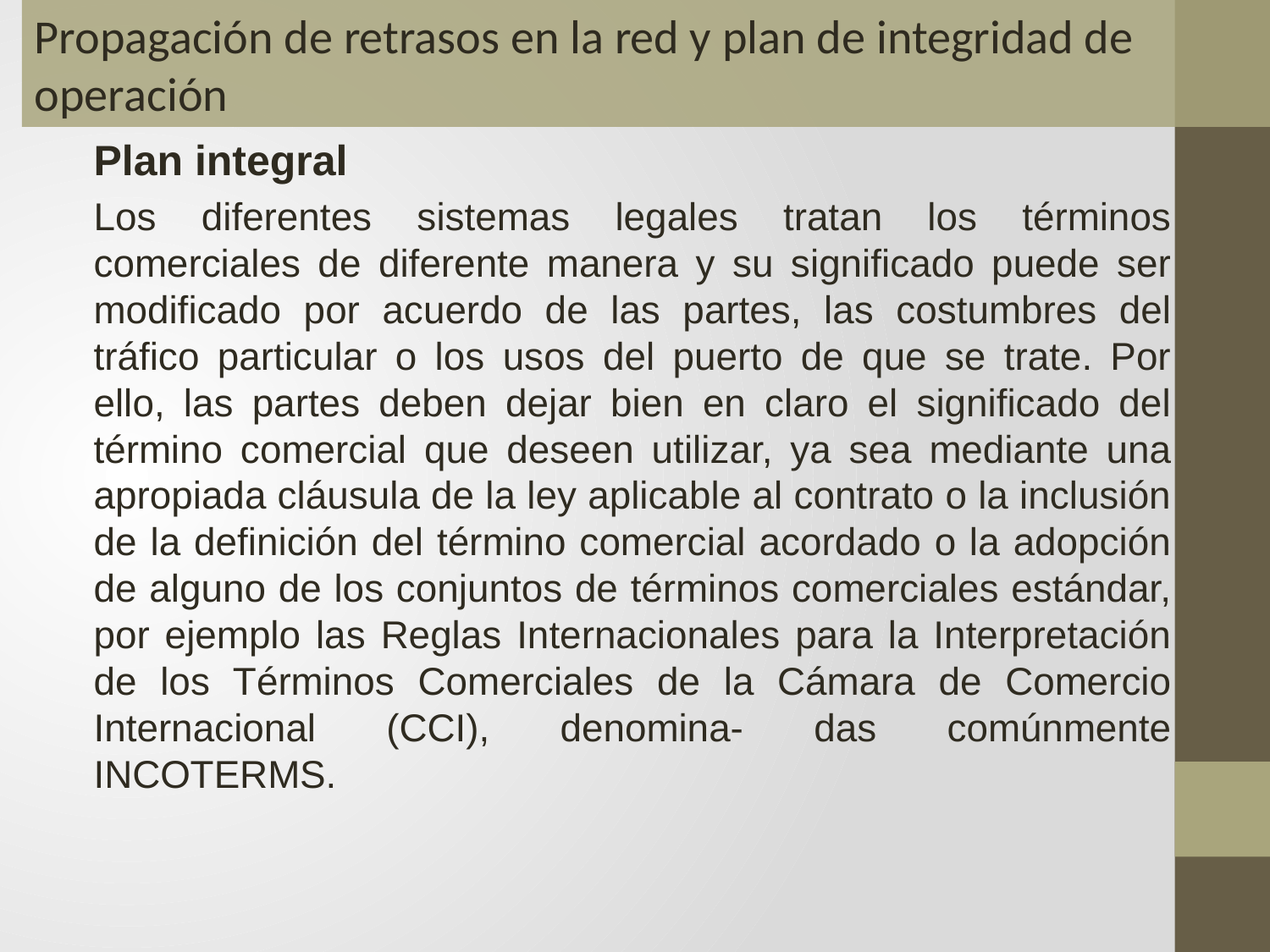

Propagación de retrasos en la red y plan de integridad de operación
Plan integral
Los diferentes sistemas legales tratan los términos comerciales de diferente manera y su significado puede ser modificado por acuerdo de las partes, las costumbres del tráfico particular o los usos del puerto de que se trate. Por ello, las partes deben dejar bien en claro el significado del término comercial que deseen utilizar, ya sea mediante una apropiada cláusula de la ley aplicable al contrato o la inclusión de la definición del término comercial acordado o la adopción de alguno de los conjuntos de términos comerciales estándar, por ejemplo las Reglas Internacionales para la Interpretación de los Términos Comerciales de la Cámara de Comercio Internacional (CCI), denomina- das comúnmente INCOTERMS.